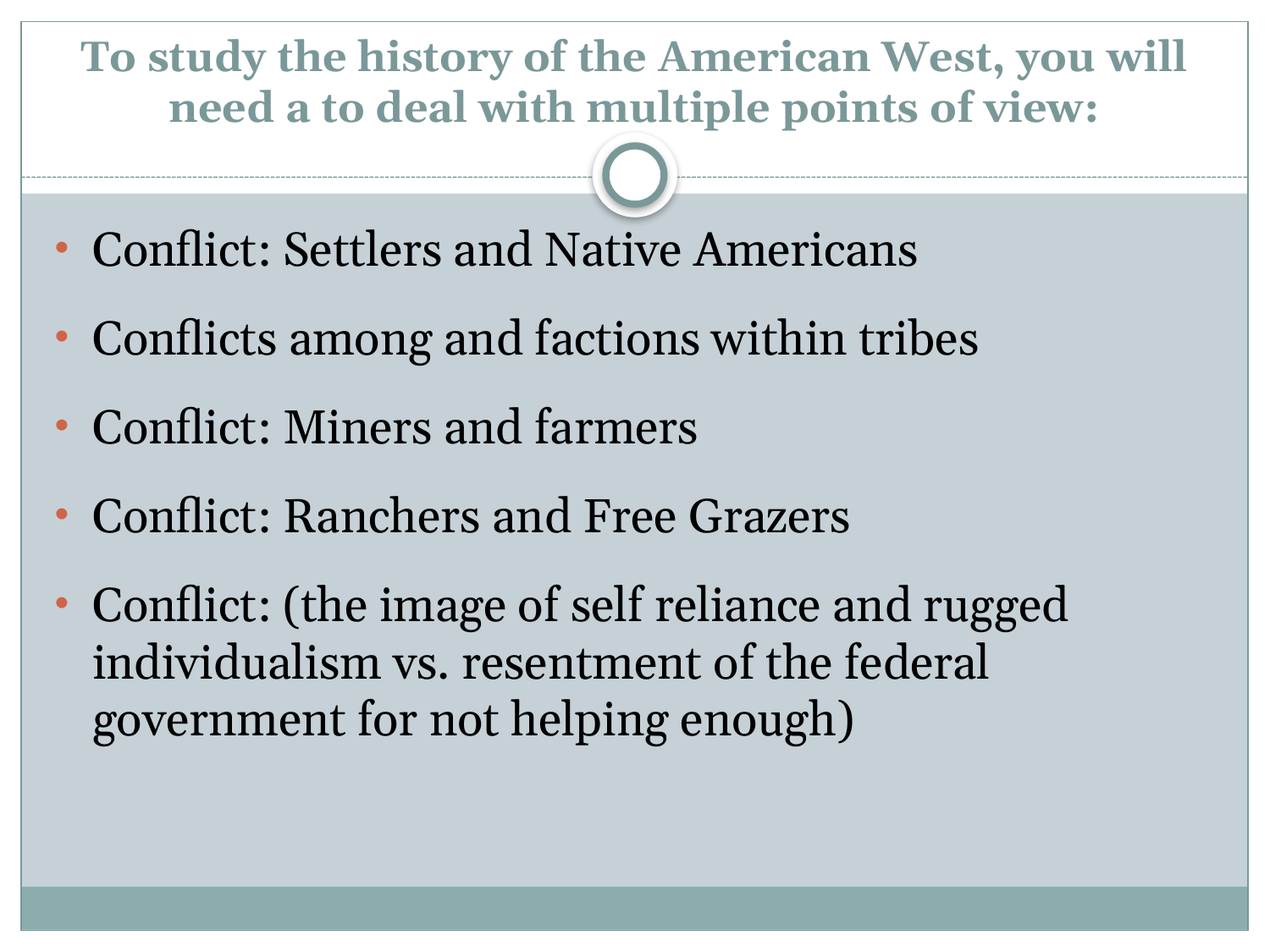

# To study the history of the American West, you will need a to deal with multiple points of view:
Conflict: Settlers and Native Americans

Conflicts among and factions within tribes

Conflict: Miners and farmers

Conflict: Ranchers and Free Grazers

Conflict: (the image of self reliance and rugged individualism vs. resentment of the federal government for not helping enough)